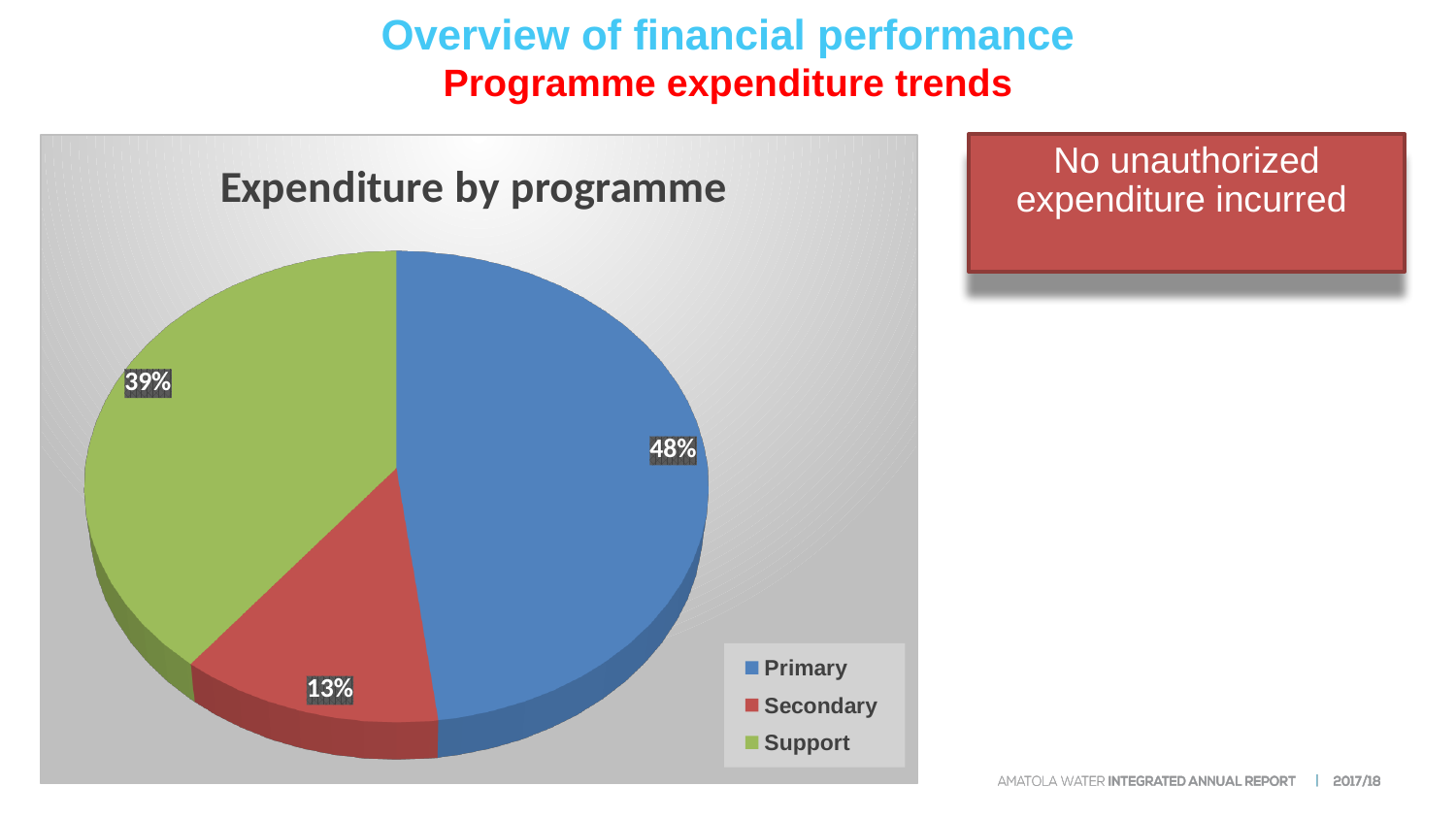

# Overview of financial performance Programme expenditure trends

[unsupported chart]

No unauthorized expenditure incurred